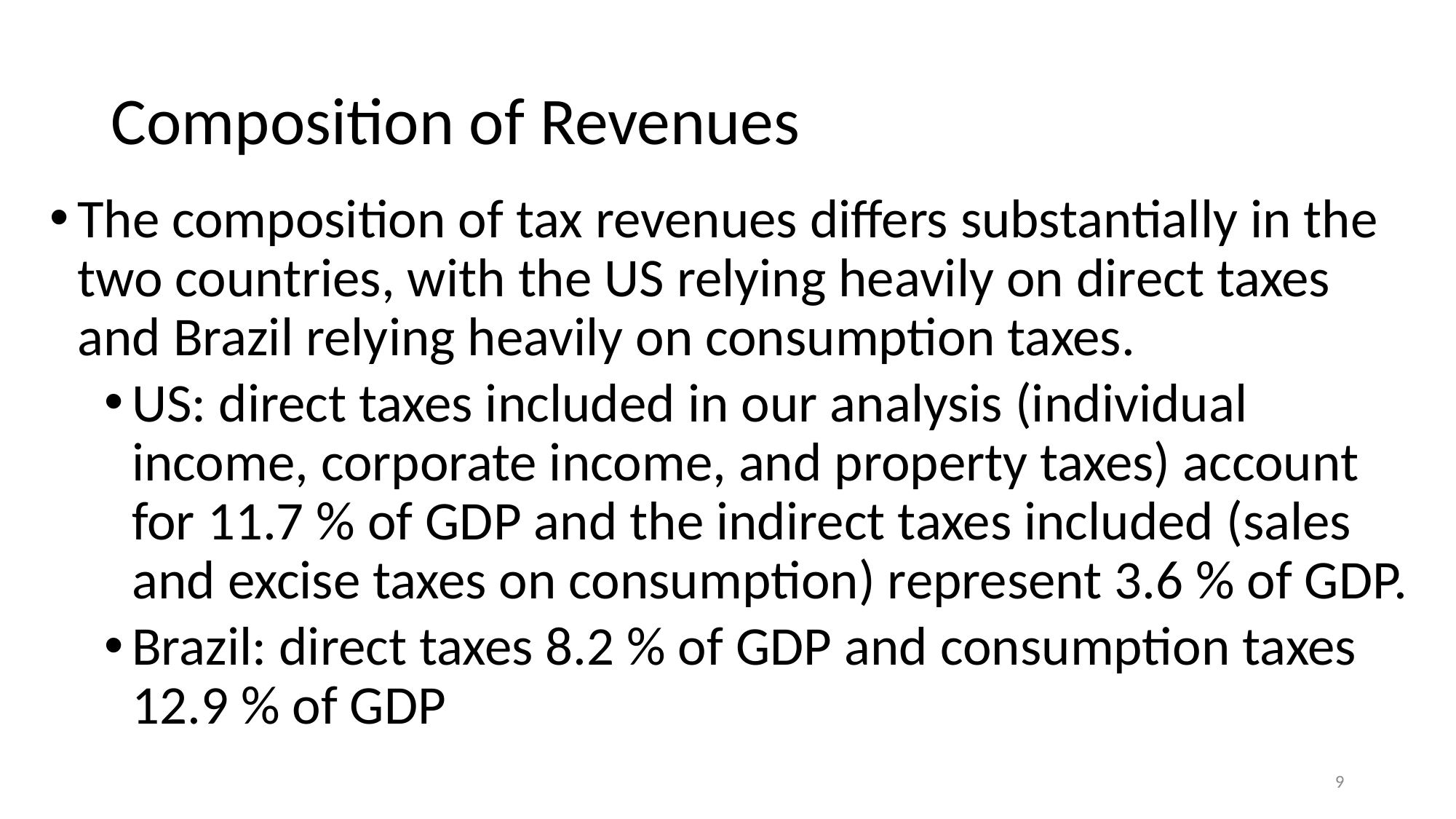

# Composition of Revenues
The composition of tax revenues differs substantially in the two countries, with the US relying heavily on direct taxes and Brazil relying heavily on consumption taxes.
US: direct taxes included in our analysis (individual income, corporate income, and property taxes) account for 11.7 % of GDP and the indirect taxes included (sales and excise taxes on consumption) represent 3.6 % of GDP.
Brazil: direct taxes 8.2 % of GDP and consumption taxes 12.9 % of GDP
9